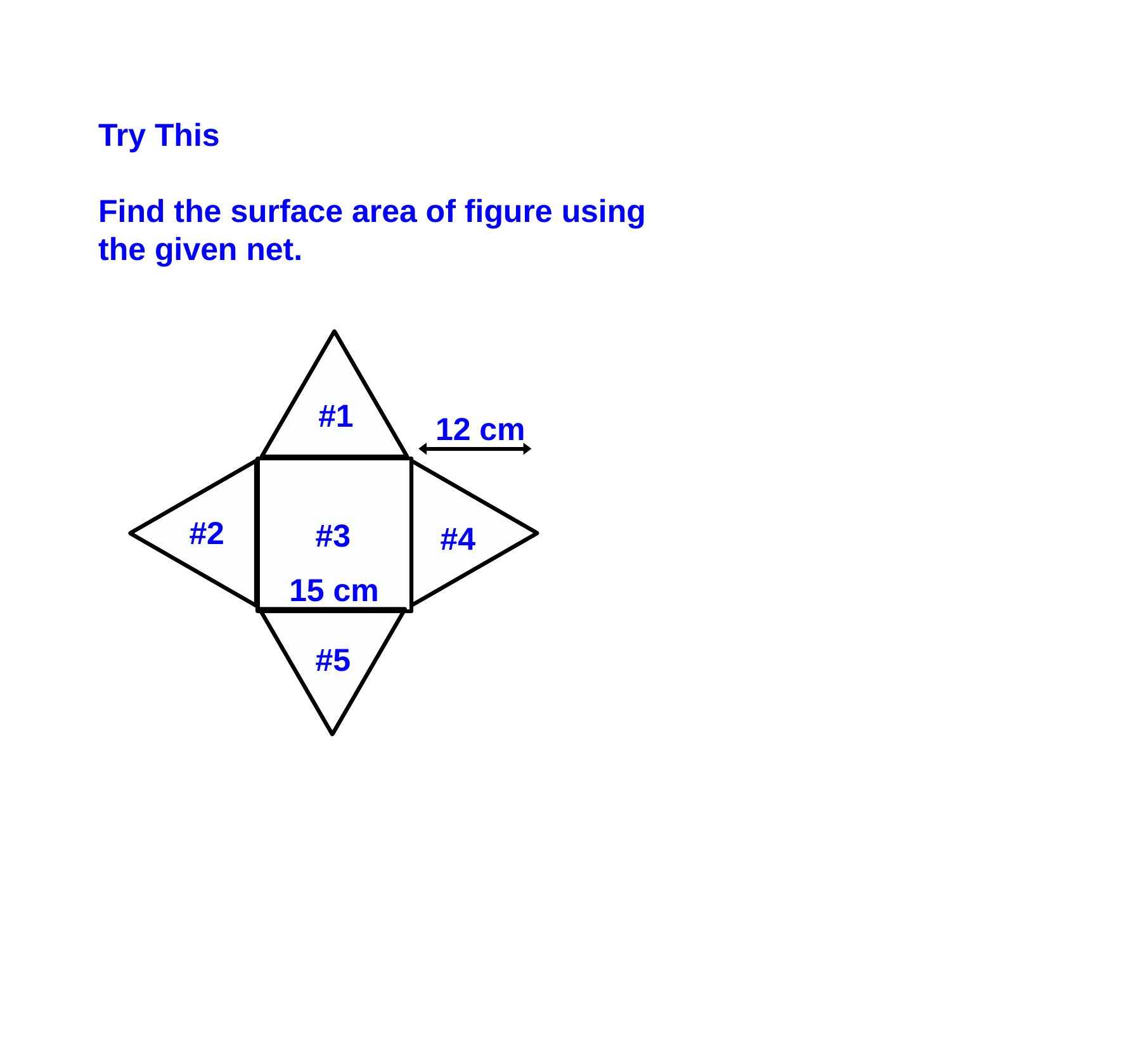

Try This

Find the surface area of figure using
the given net.

#1
#2
#3
#4
#5
12 cm
15 cm